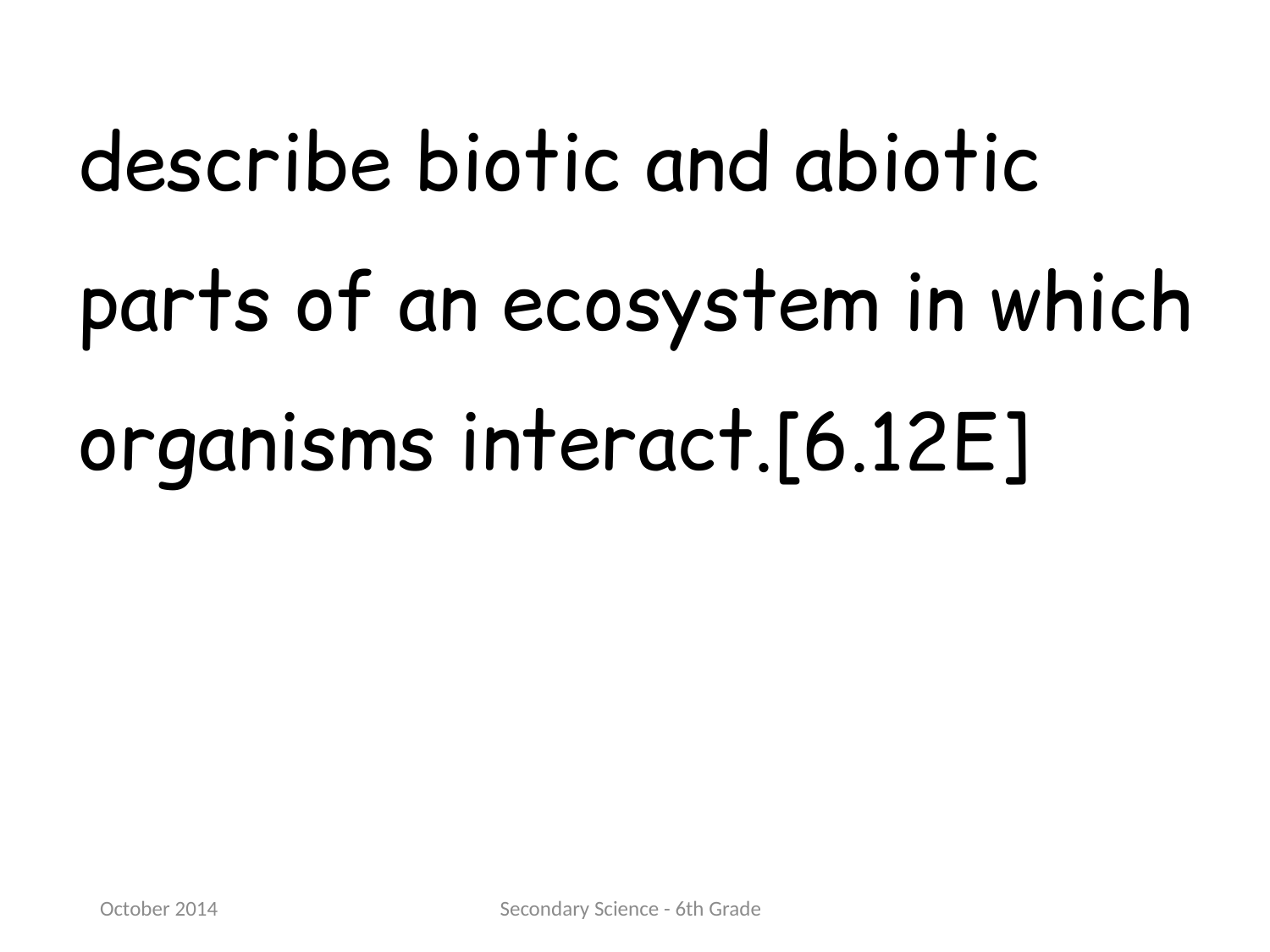

describe biotic and abiotic parts of an ecosystem in which organisms interact.[6.12E]
October 2014
Secondary Science - 6th Grade